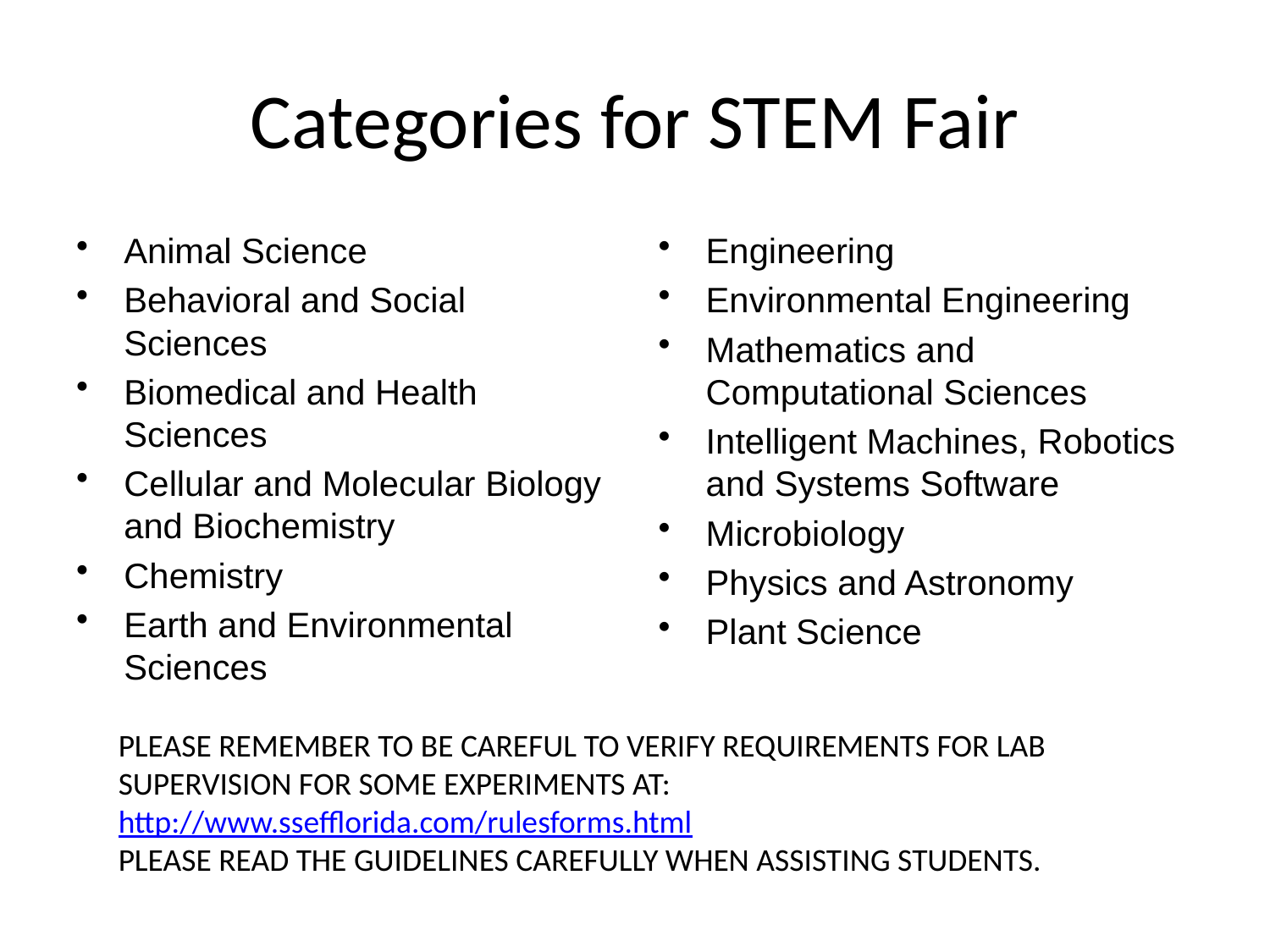

# Categories for STEM Fair
Animal Science
Behavioral and Social Sciences
Biomedical and Health Sciences
Cellular and Molecular Biology and Biochemistry
Chemistry
Earth and Environmental Sciences

Engineering
Environmental Engineering
Mathematics and Computational Sciences
Intelligent Machines, Robotics and Systems Software
Microbiology
Physics and Astronomy
Plant Science

PLEASE REMEMBER TO BE CAREFUL TO VERIFY REQUIREMENTS FOR LAB SUPERVISION FOR SOME EXPERIMENTS AT: http://www.ssefflorida.com/rulesforms.html
PLEASE READ THE GUIDELINES CAREFULLY WHEN ASSISTING STUDENTS.